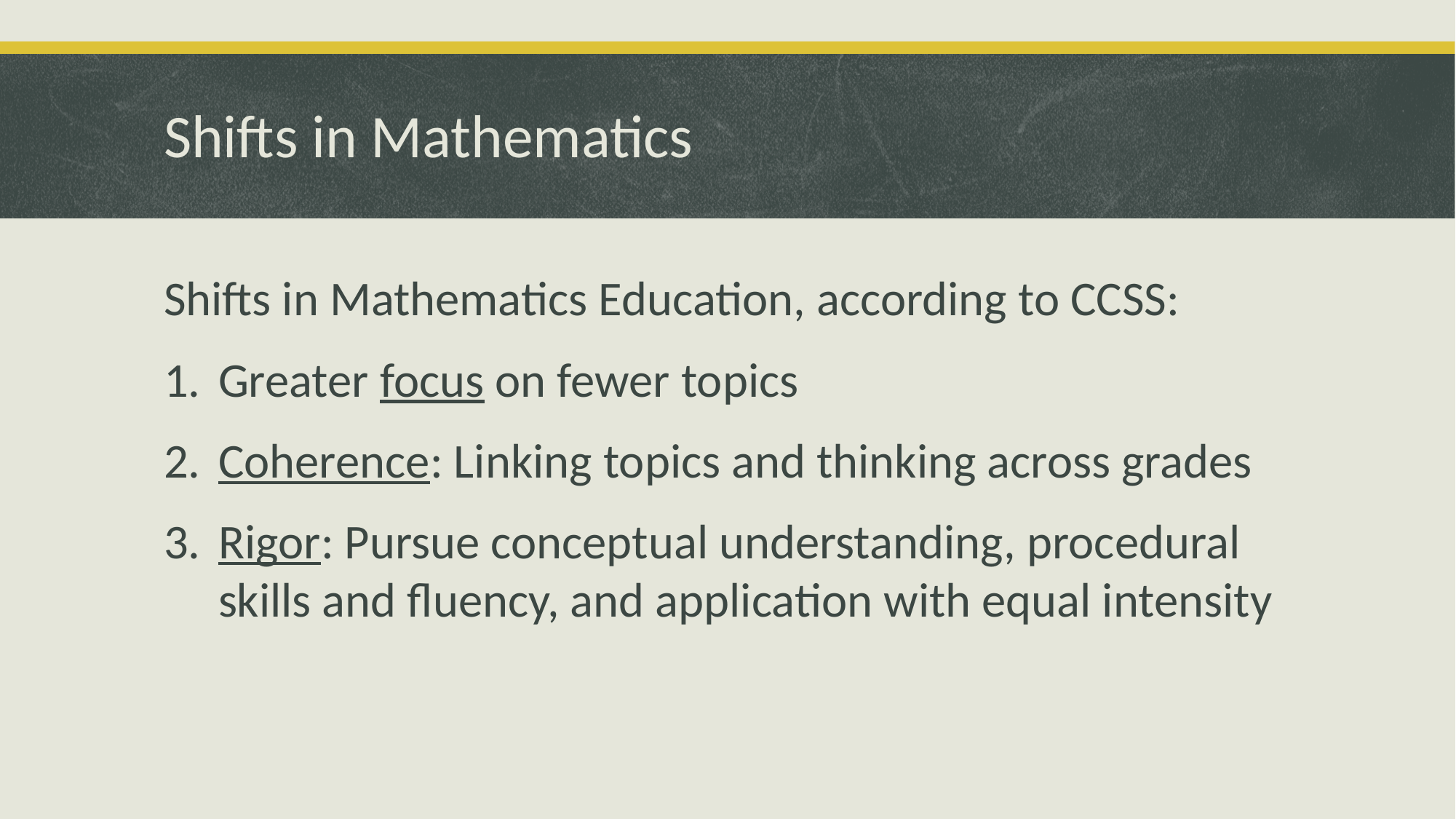

# Shifts in Mathematics
Shifts in Mathematics Education, according to CCSS:
Greater focus on fewer topics
Coherence: Linking topics and thinking across grades
Rigor: Pursue conceptual understanding, procedural skills and fluency, and application with equal intensity